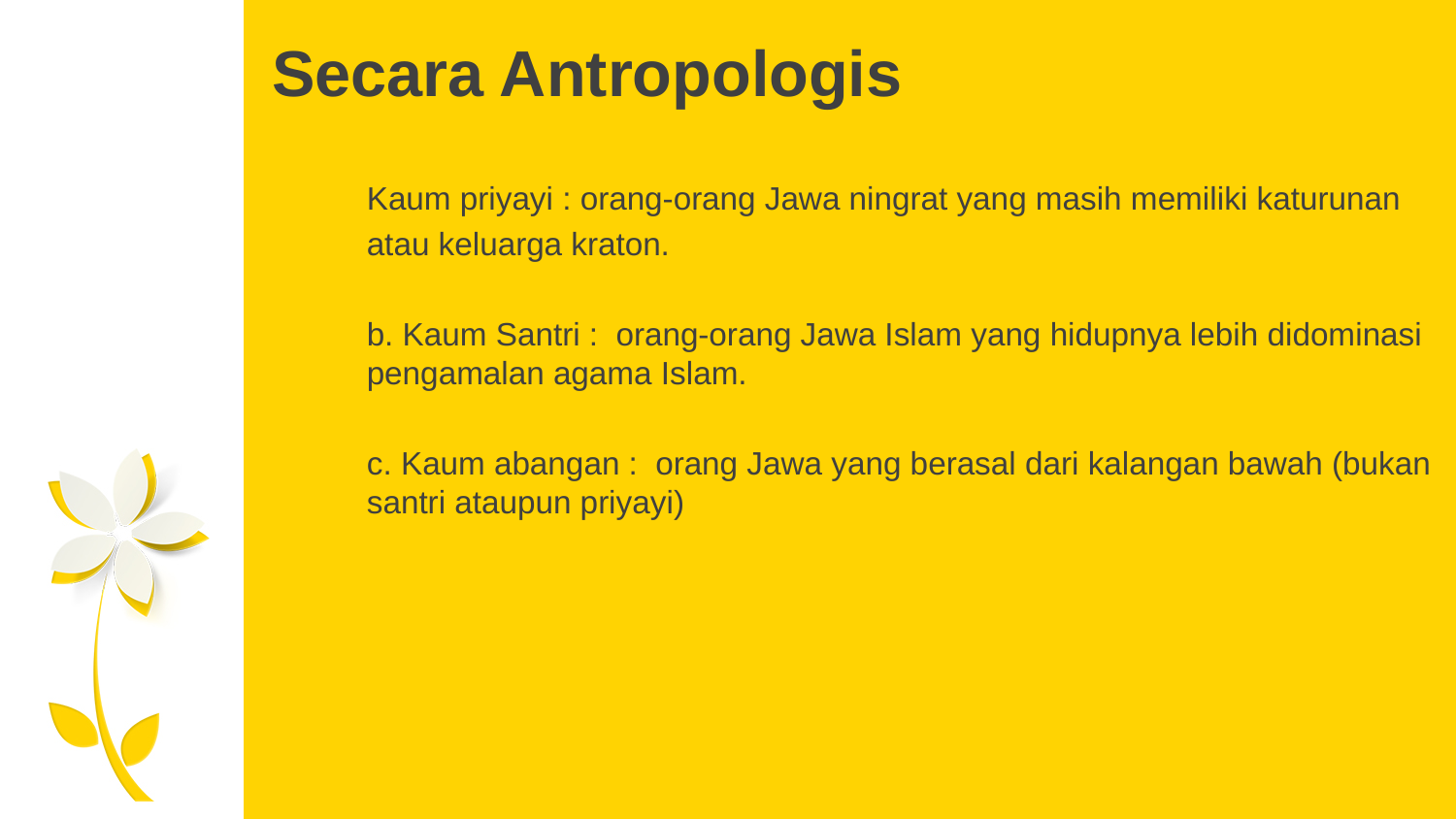

# Secara Antropologis
Kaum priyayi : orang-orang Jawa ningrat yang masih memiliki katurunan
atau keluarga kraton.

b. Kaum Santri :  orang-orang Jawa Islam yang hidupnya lebih didominasi pengamalan agama Islam.

c. Kaum abangan :  orang Jawa yang berasal dari kalangan bawah (bukan santri ataupun priyayi)